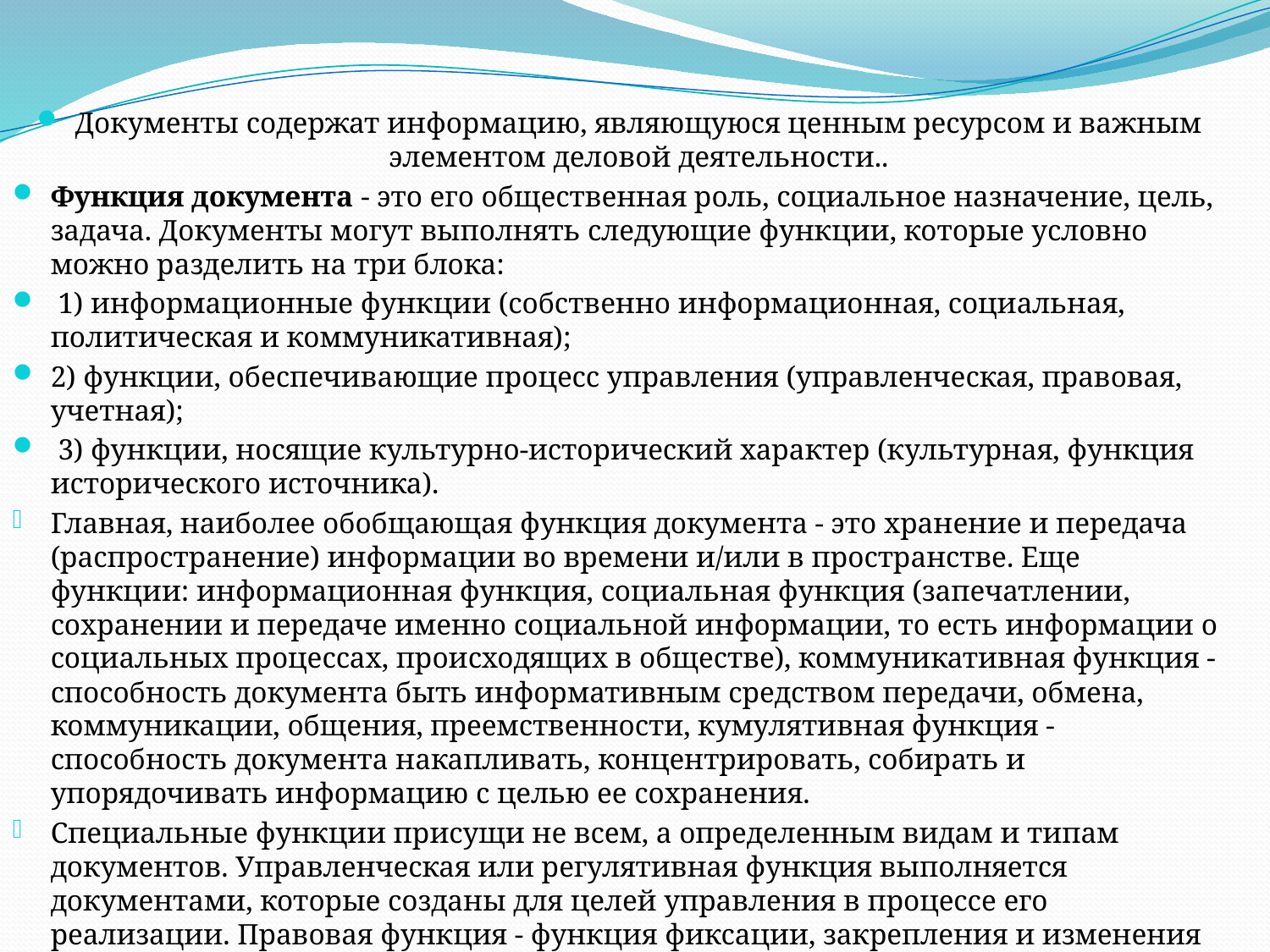

Документы содержат информацию, являющуюся ценным ресурсом и важным элементом деловой деятельности..
Функция документа - это его общественная роль, социальное назначение, цель, задача. Документы могут выполнять следующие функции, которые условно можно разделить на три блока:
 1) информационные функции (собственно информационная, социальная, политическая и коммуникативная);
2) функции, обеспечивающие процесс управления (управленческая, правовая, учетная);
 3) функции, носящие культурно-исторический характер (культурная, функция исторического источника).
Главная, наиболее обобщающая функция документа - это хранение и передача (распространение) информации во времени и/или в пространстве. Еще функции: информационная функция, социальная функция (запечатлении, сохранении и передаче именно социальной информации, то есть информации о социальных процессах, происходящих в обществе), коммуникативная функция - способность документа быть информативным средством передачи, обмена, коммуникации, общения, преемственности, кумулятивная функция - способность документа накапливать, концентрировать, собирать и упорядочивать информацию с целью еe сохранения.
Специальные функции присущи не всем, а определенным видам и типам документов. Управленческая или регулятивная функция выполняется документами, которые созданы для целей управления в процессе его реализации. Правовая функция - функция фиксации, закрепления и изменения правовых норм и правовых отношений в обществе. Культурная функция - способность документа закреплять и передавать культурные традиции, системы ценностей, эстетические нормы, выработанные и принятые в обществе.